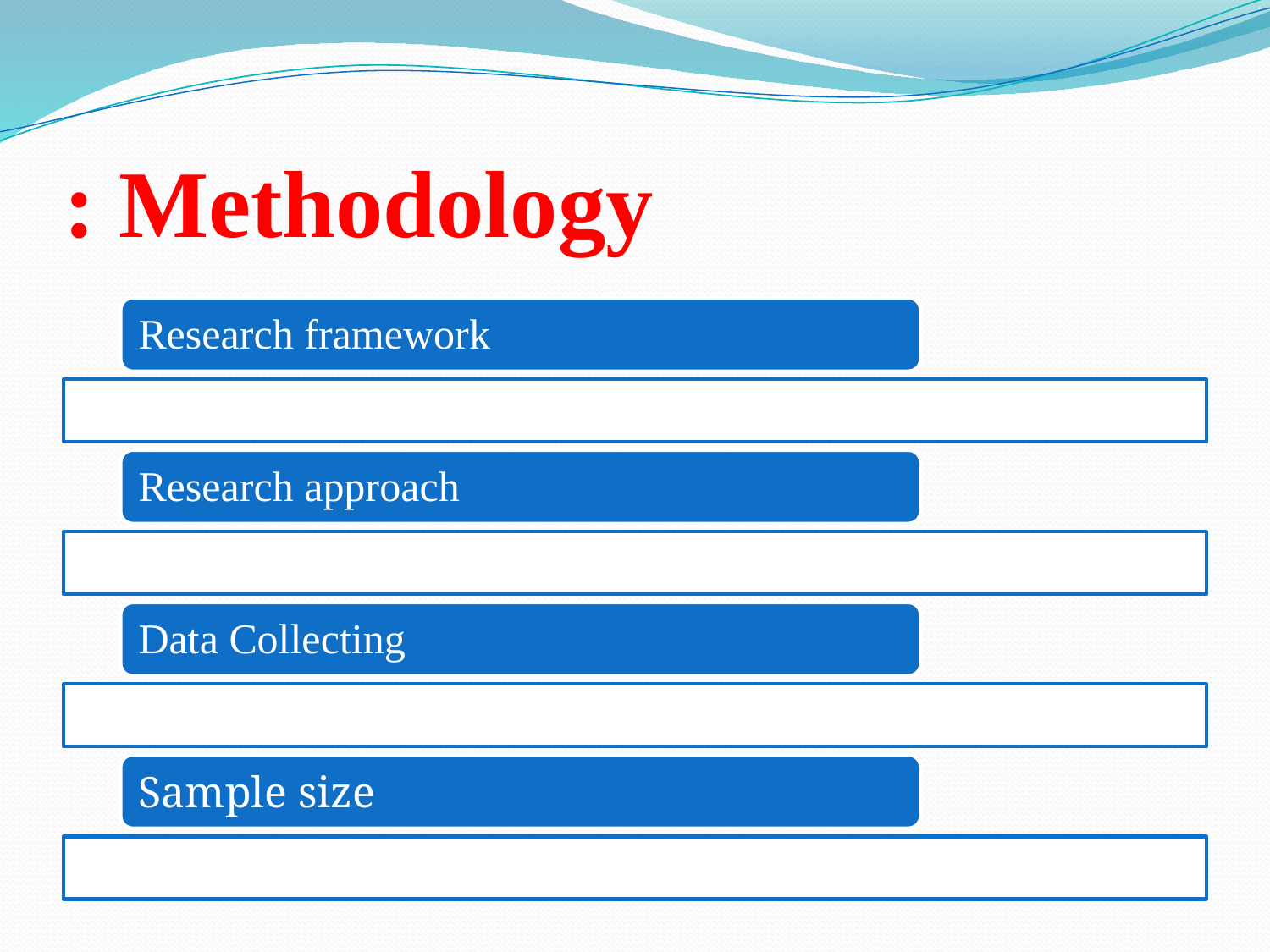

# Methodology :
Research framework
Sample size
Research approach
Data Collecting